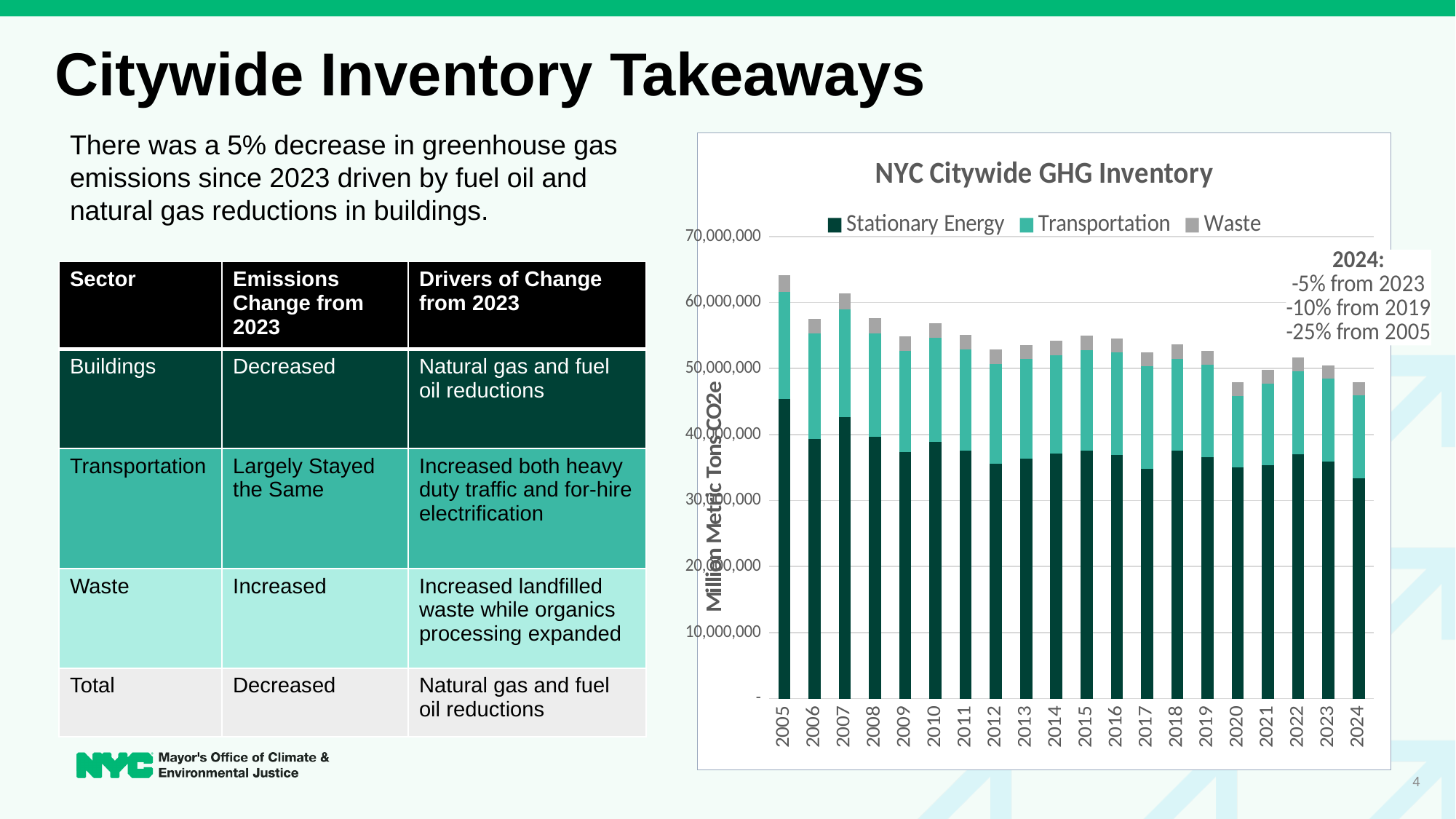

# Citywide Inventory Takeaways
There was a 5% decrease in greenhouse gas emissions since 2023 driven by fuel oil and natural gas reductions in buildings.

### Chart: NYC Citywide GHG Inventory

| Category | Stationary Energy | Transportation | Waste |
|---|---|---|---|
| 2005 | 45422481.932982 | 16195275.800499192 | 2521962.8810331826 |
| 2006 | 39273496.65433128 | 16056017.829614304 | 2236751.2744847094 |
| 2007 | 42590590.68522407 | 16410096.95729094 | 2359366.3824987984 |
| 2008 | 39614766.07738952 | 15700208.221908571 | 2349401.7458699755 |
| 2009 | 37366341.875094056 | 15268867.427465277 | 2279201.7387211756 |
| 2010 | 38829783.08074899 | 15865111.916972866 | 2212178.943299931 |
| 2011 | 37541046.4134076 | 15301573.319216214 | 2276176.5606587385 |
| 2012 | 35606587.84776087 | 15072851.78772615 | 2175666.30136594 |
| 2013 | 36365572.919086665 | 15053001.309516905 | 2141104.642045694 |
| 2014 | 37071823.60730428 | 14962943.284461455 | 2133825.7547922037 |
| 2015 | 37558238.53539735 | 15258145.805308143 | 2121796.176831073 |
| 2016 | 36868989.713805296 | 15562887.71151725 | 2075661.7618223187 |
| 2017 | 34814517.99674111 | 15538184.968411118 | 2059951.602161743 |
| 2018 | 37569585.02313642 | 13911332.986404741 | 2124918.6996517377 |
| 2019 | 36504619.6600972 | 14030182.905969935 | 2155268.7675618688 |
| 2020 | 34972474.932733305 | 10824740.13743801 | 2093968.6462226047 |
| 2021 | 35383109.12751753 | 12338052.171106353 | 2050935.1682474972 |
| 2022 | 37000303.86477379 | 12608770.015571922 | 2033173.803605968 |
| 2023 | 35894677.167639285 | 12578560.711847298 | 1960482.1802427857 |
| 2024 | 33306421.984104287 | 12605779.051998004 | 2032350.4460323316 |
| Sector | Emissions Change from 2023 | Drivers of Change from 2023 |
| --- | --- | --- |
| Buildings | Decreased | Natural gas and fuel oil reductions |
| Transportation | Largely Stayed the Same | Increased both heavy duty traffic and for-hire electrification |
| Waste | Increased | Increased landfilled waste while organics processing expanded |
| Total | Decreased | Natural gas and fuel oil reductions |
4